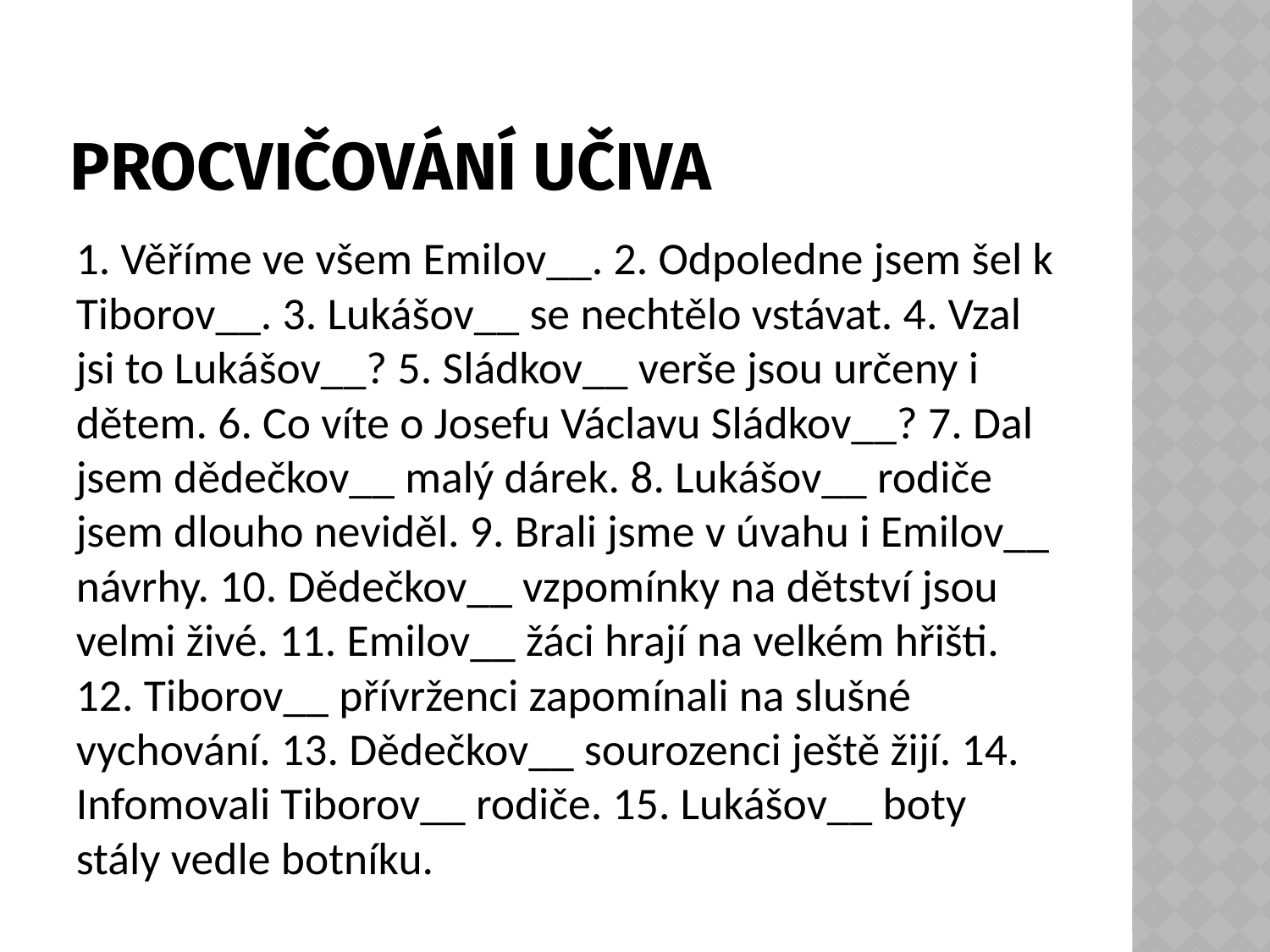

# Procvičování učiva
1. Věříme ve všem Emilov__. 2. Odpoledne jsem šel k Tiborov__. 3. Lukášov__ se nechtělo vstávat. 4. Vzal jsi to Lukášov__? 5. Sládkov__ verše jsou určeny i dětem. 6. Co víte o Josefu Václavu Sládkov__? 7. Dal jsem dědečkov__ malý dárek. 8. Lukášov__ rodiče jsem dlouho neviděl. 9. Brali jsme v úvahu i Emilov__ návrhy. 10. Dědečkov__ vzpomínky na dětství jsou velmi živé. 11. Emilov__ žáci hrají na velkém hřišti. 12. Tiborov__ přívrženci zapomínali na slušné vychování. 13. Dědečkov__ sourozenci ještě žijí. 14. Infomovali Tiborov__ rodiče. 15. Lukášov__ boty stály vedle botníku.